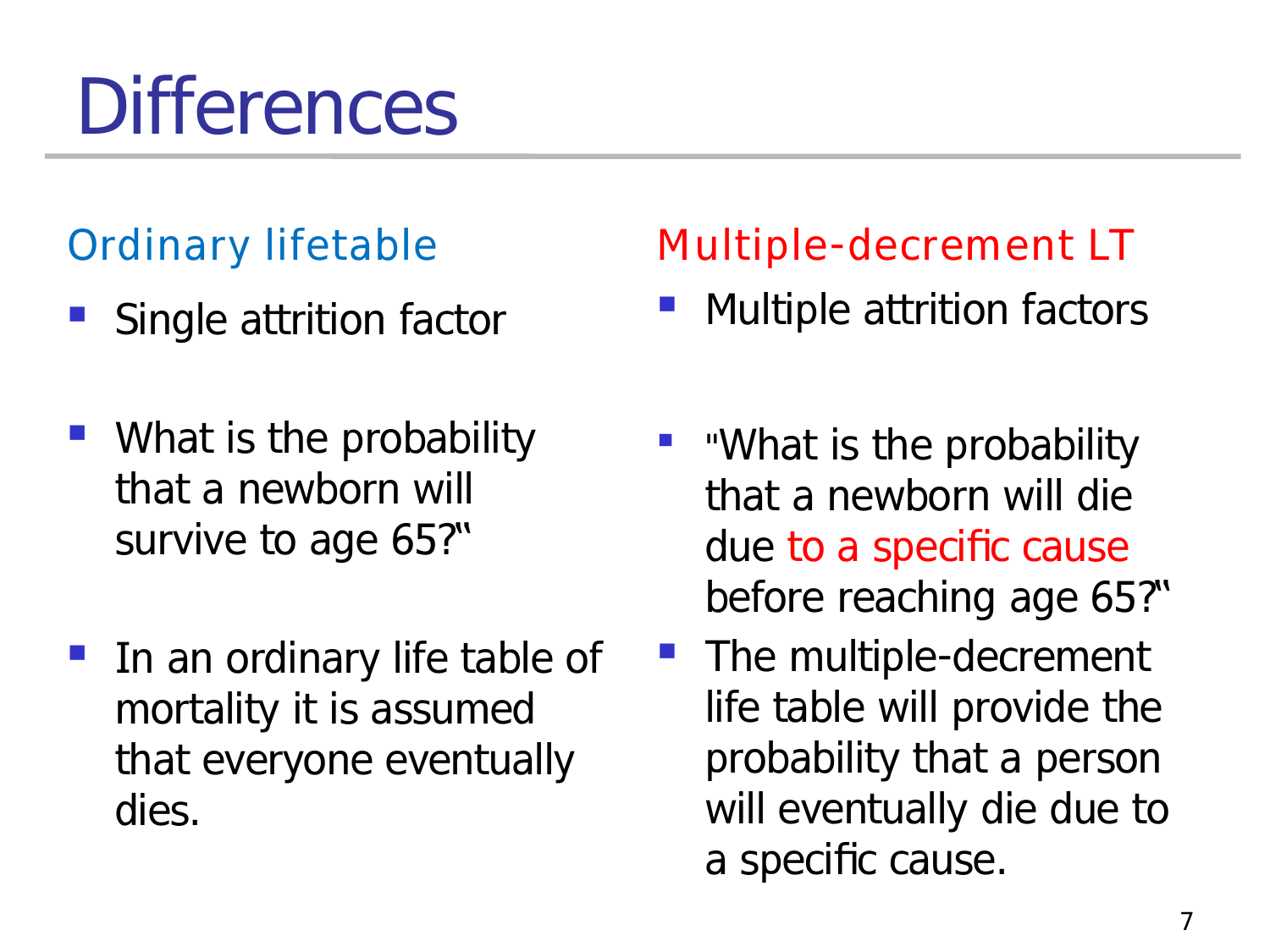

# Differences
Ordinary lifetable
Multiple-decrement LT
Multiple attrition factors

"What is the probability that a newborn will die due to a specific cause before reaching age 65?“
The multiple-decrement life table will provide the probability that a person will eventually die due to a specific cause.
Single attrition factor

What is the probability that a newborn will survive to age 65?“

In an ordinary life table of mortality it is assumed that everyone eventually dies.
7